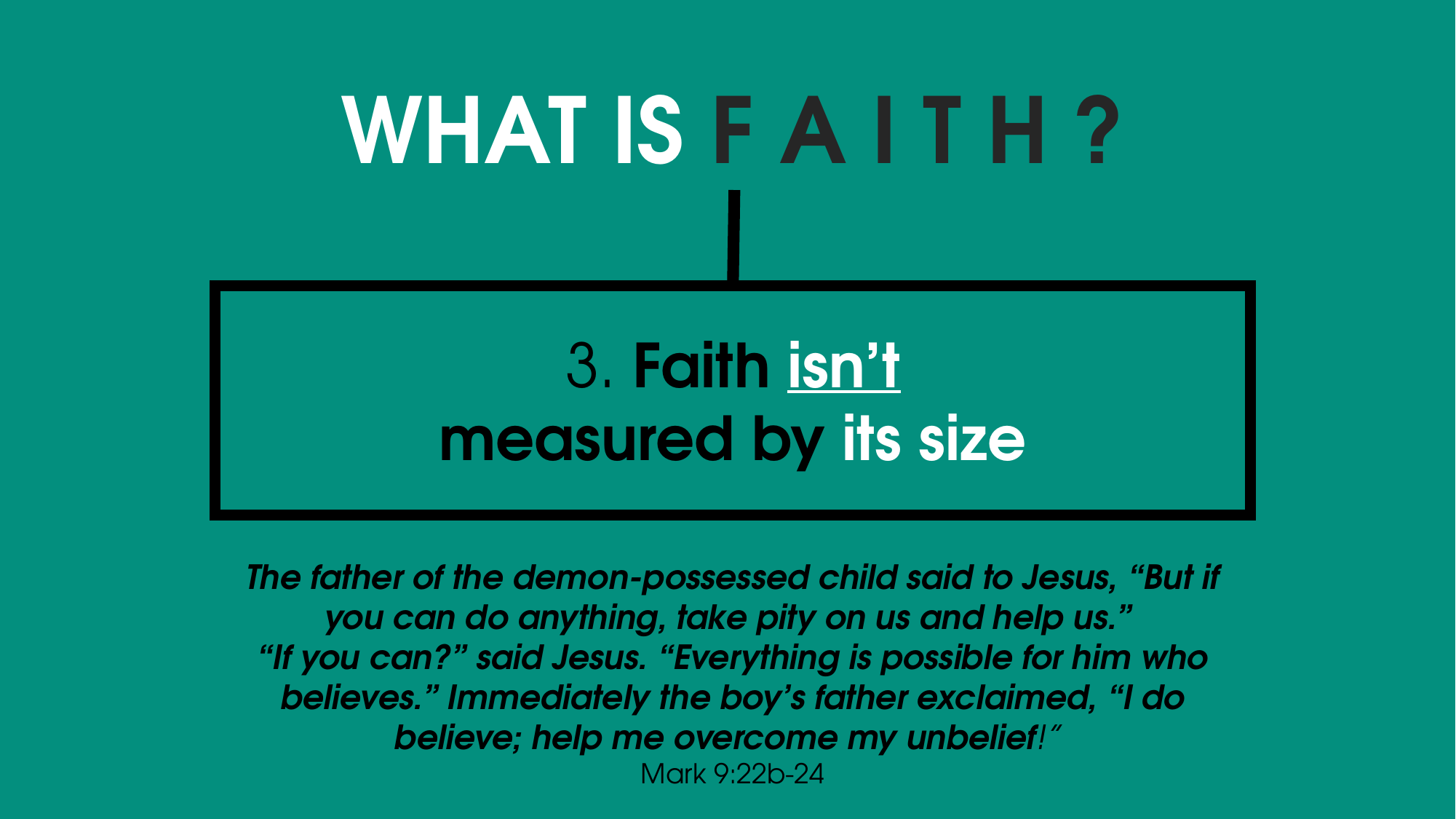

WHAT IS F A I T H ?

3. Faith isn’t
measured by its size
The father of the demon-possessed child said to Jesus, “But if you can do anything, take pity on us and help us.”
“If you can?” said Jesus. “Everything is possible for him who believes.” Immediately the boy’s father exclaimed, “I do believe; help me overcome my unbelief!”
Mark 9:22b-24